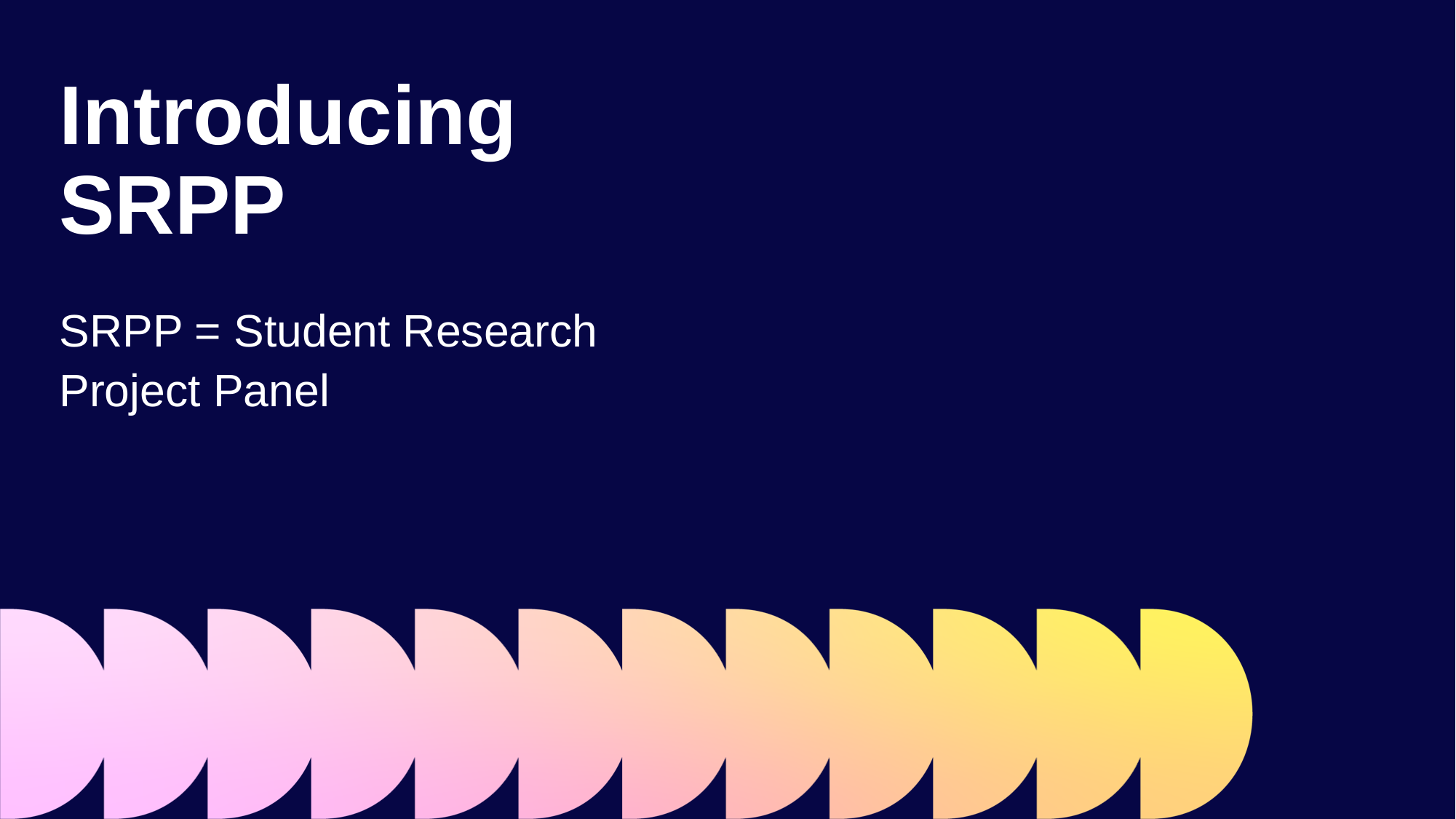

Slide Title 2
Introducing SRPP
SRPP = Student Research Project Panel